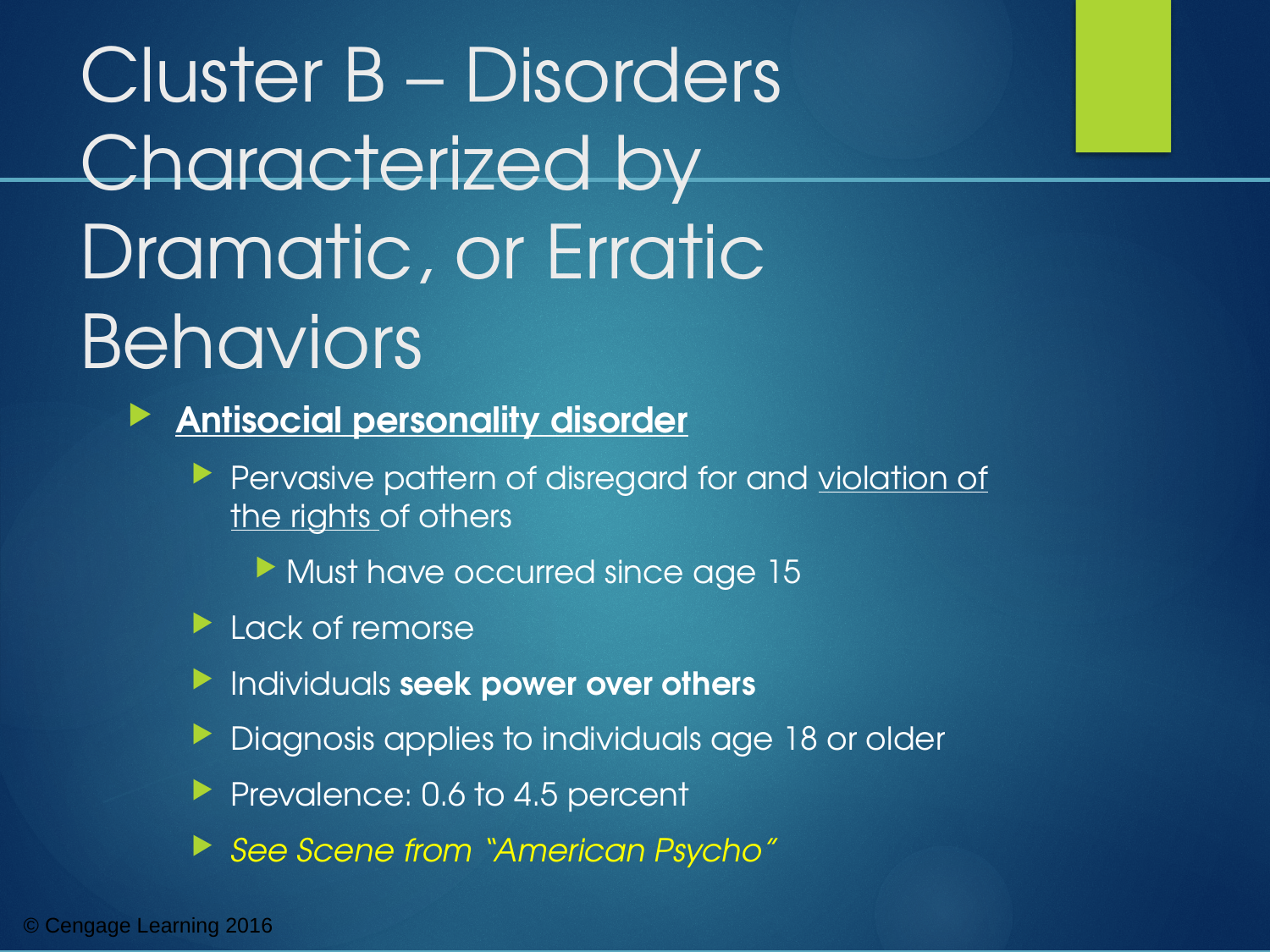

# Cluster B – Disorders Characterized by Dramatic, or Erratic Behaviors
Antisocial personality disorder
Pervasive pattern of disregard for and violation of the rights of others
Must have occurred since age 15
Lack of remorse
Individuals seek power over others
Diagnosis applies to individuals age 18 or older
Prevalence: 0.6 to 4.5 percent
See Scene from “American Psycho”